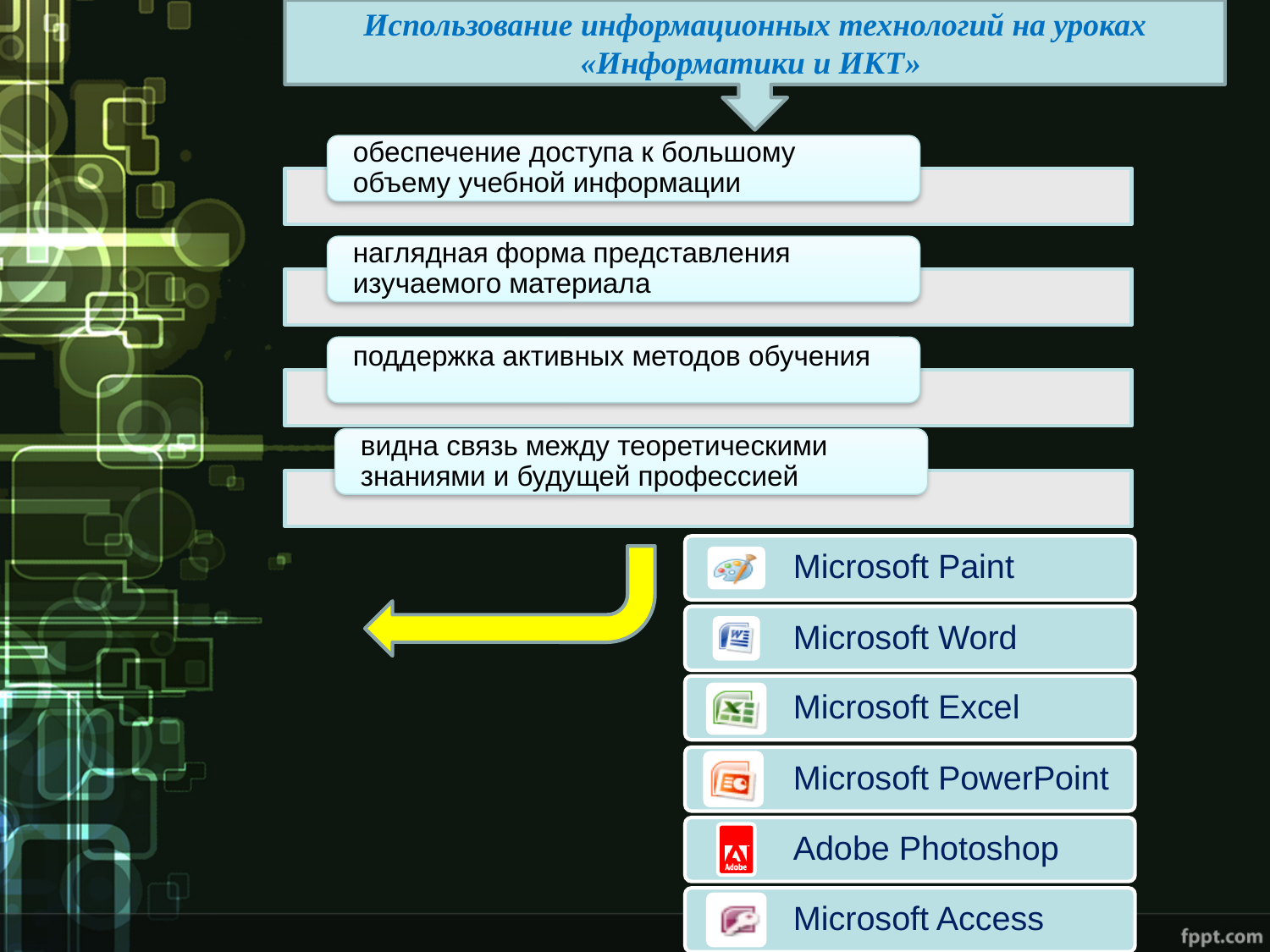

Использование информационных технологий на уроках «Информатики и ИКТ»
обеспечение доступа к большому объему учебной информации
наглядная форма представления изучаемого материала
поддержка активных методов обучения

видна связь между теоретическими знаниями и будущей профессией
Microsoft Paint
Microsoft Word
Microsoft Excel
Microsoft PowerPoint
Adobe Photoshop
Microsoft Access